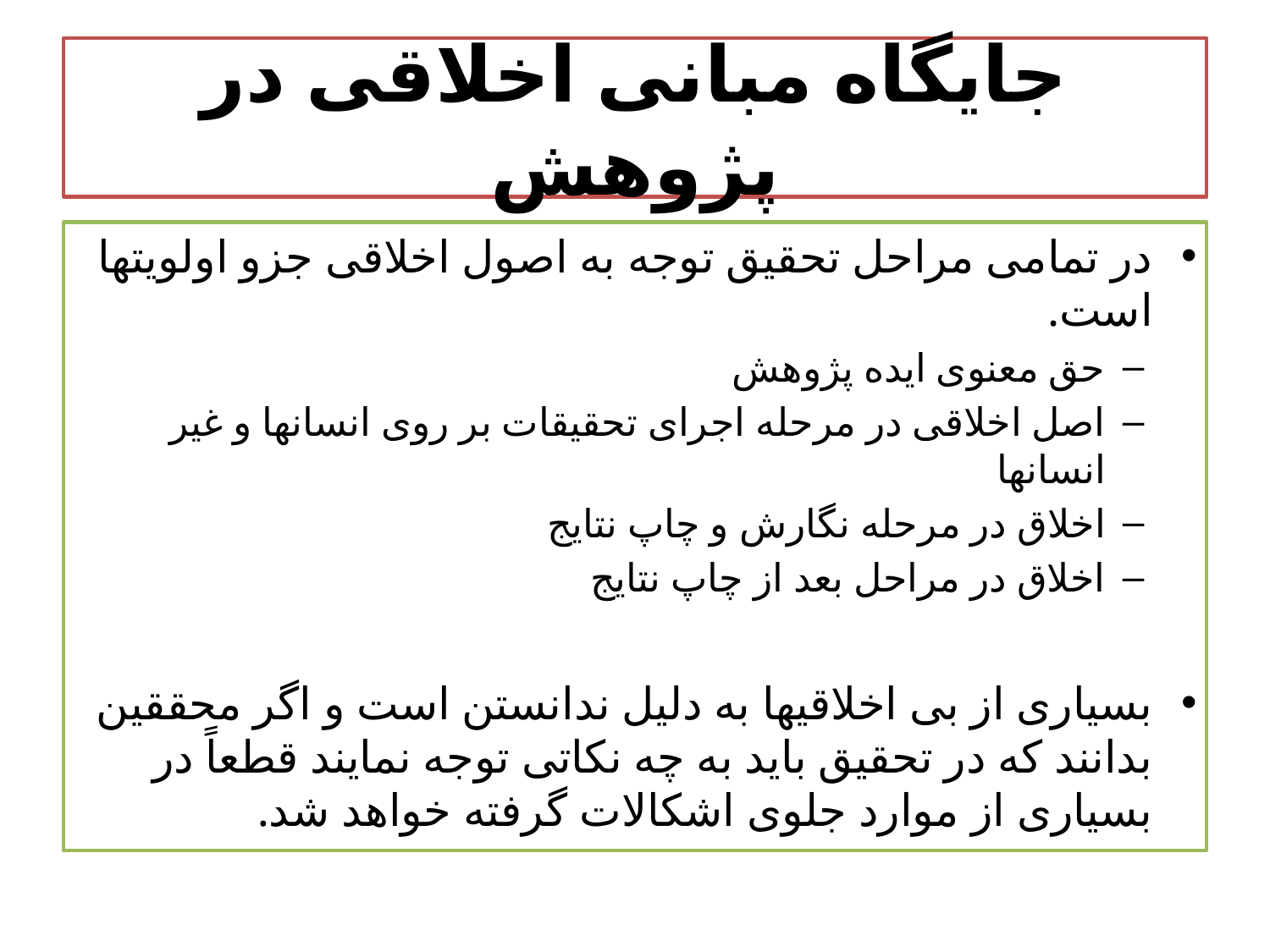

# جایگاه مبانی اخلاقی در پژوهش
در تمامی مراحل تحقیق توجه به اصول اخلاقی جزو اولویتها است.
حق معنوی ایده پژوهش
اصل اخلاقی در مرحله اجرای تحقیقات بر روی انسانها و غیر انسانها
اخلاق در مرحله نگارش و چاپ نتایج
اخلاق در مراحل بعد از چاپ نتایج

بسیاری از بی اخلاقیها به دلیل ندانستن است و اگر محققین بدانند که در تحقیق باید به چه نکاتی توجه نمایند قطعاً در بسیاری از موارد جلوی اشکالات گرفته خواهد شد.